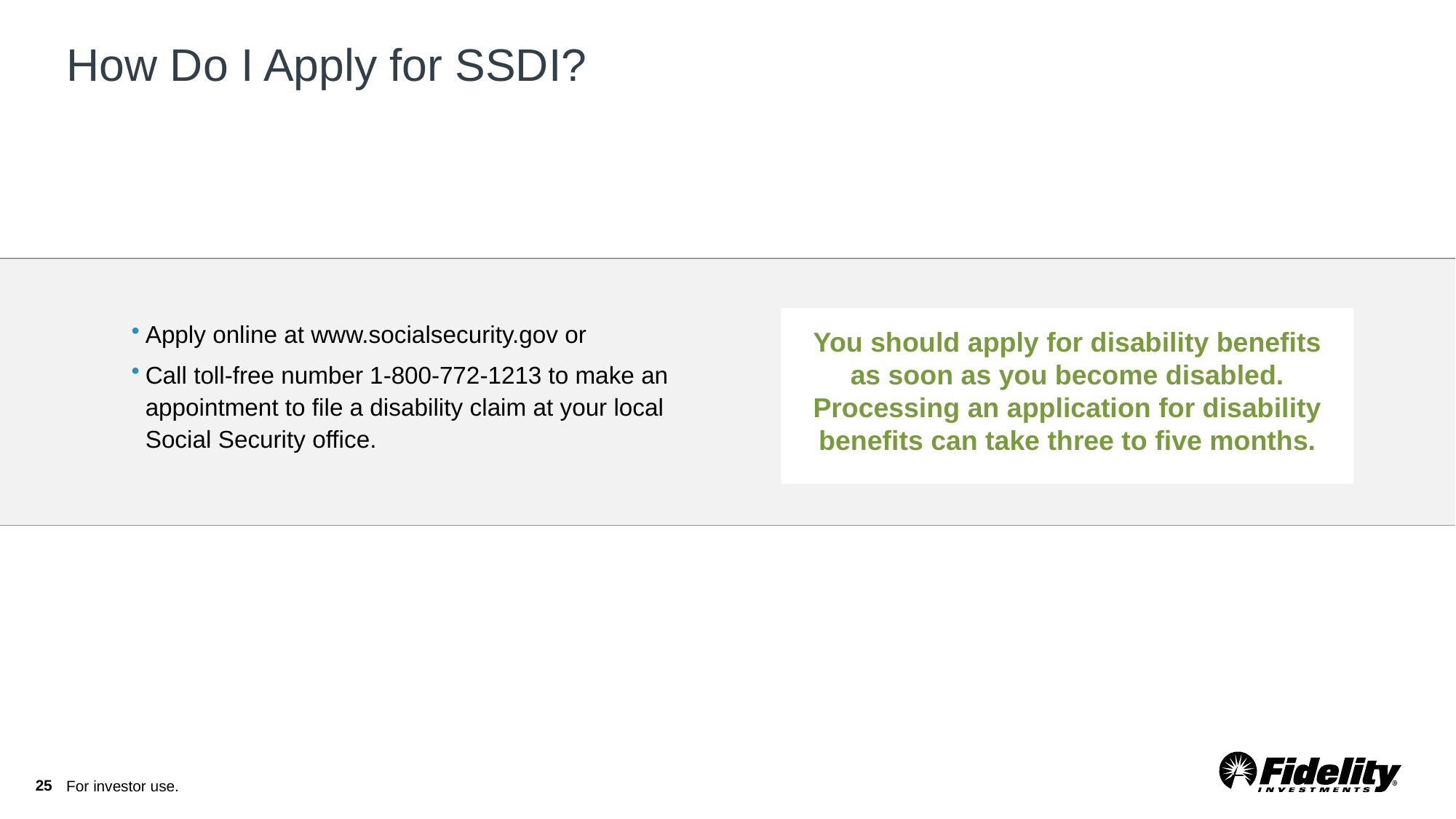

# How Do I Apply for SSDI?

Apply online at www.socialsecurity.gov or
Call toll-free number 1-800-772-1213 to make an appointment to file a disability claim at your local Social Security office.
You should apply for disability benefits as soon as you become disabled. Processing an application for disability benefits can take three to five months.
25
For investor use.